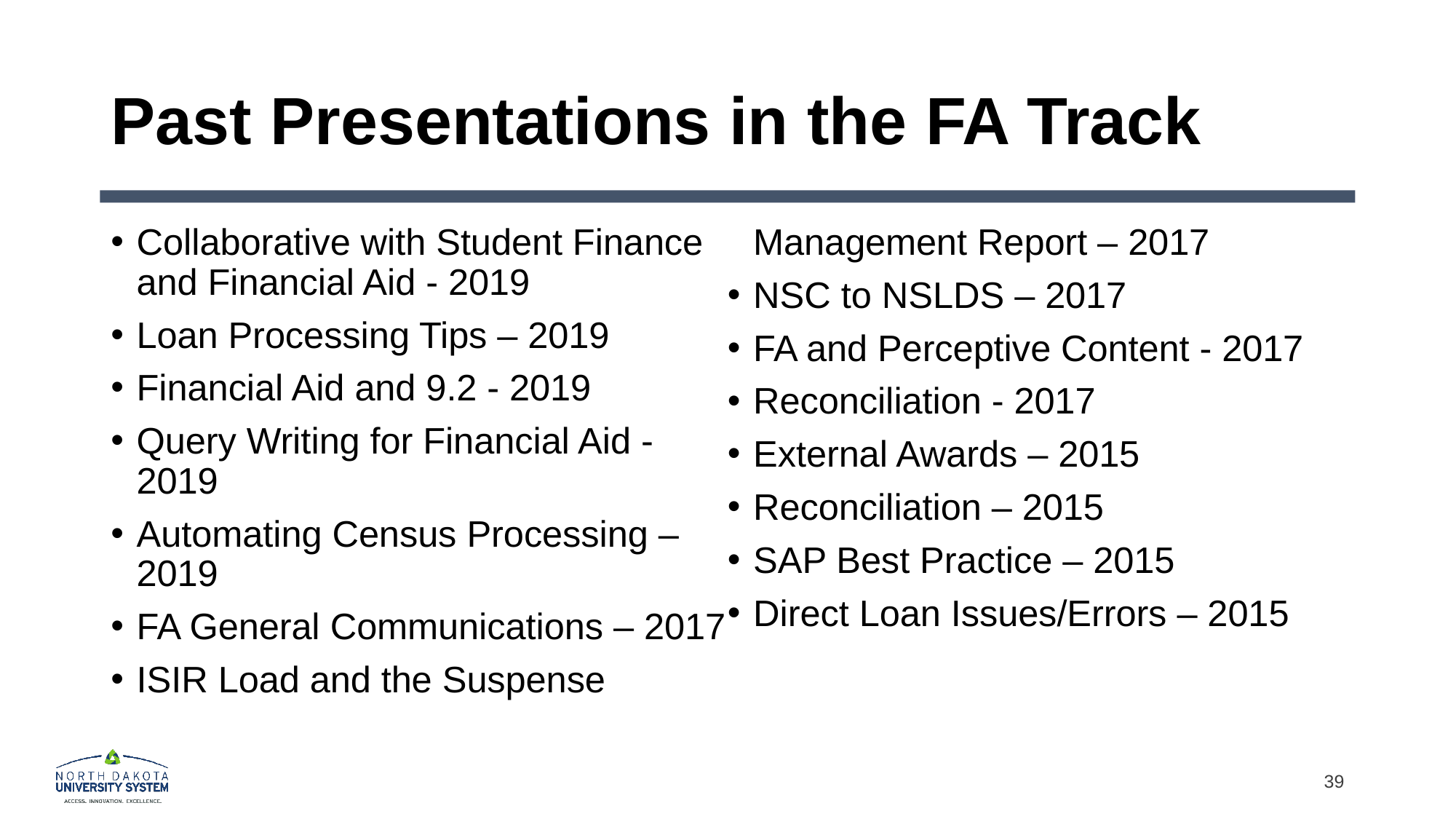

# Past Presentations in the FA Track
Collaborative with Student Finance and Financial Aid - 2019
Loan Processing Tips – 2019
Financial Aid and 9.2 - 2019
Query Writing for Financial Aid - 2019
Automating Census Processing – 2019
FA General Communications – 2017
ISIR Load and the Suspense Management Report – 2017
NSC to NSLDS – 2017
FA and Perceptive Content - 2017
Reconciliation - 2017
External Awards – 2015
Reconciliation – 2015
SAP Best Practice – 2015
Direct Loan Issues/Errors – 2015

39